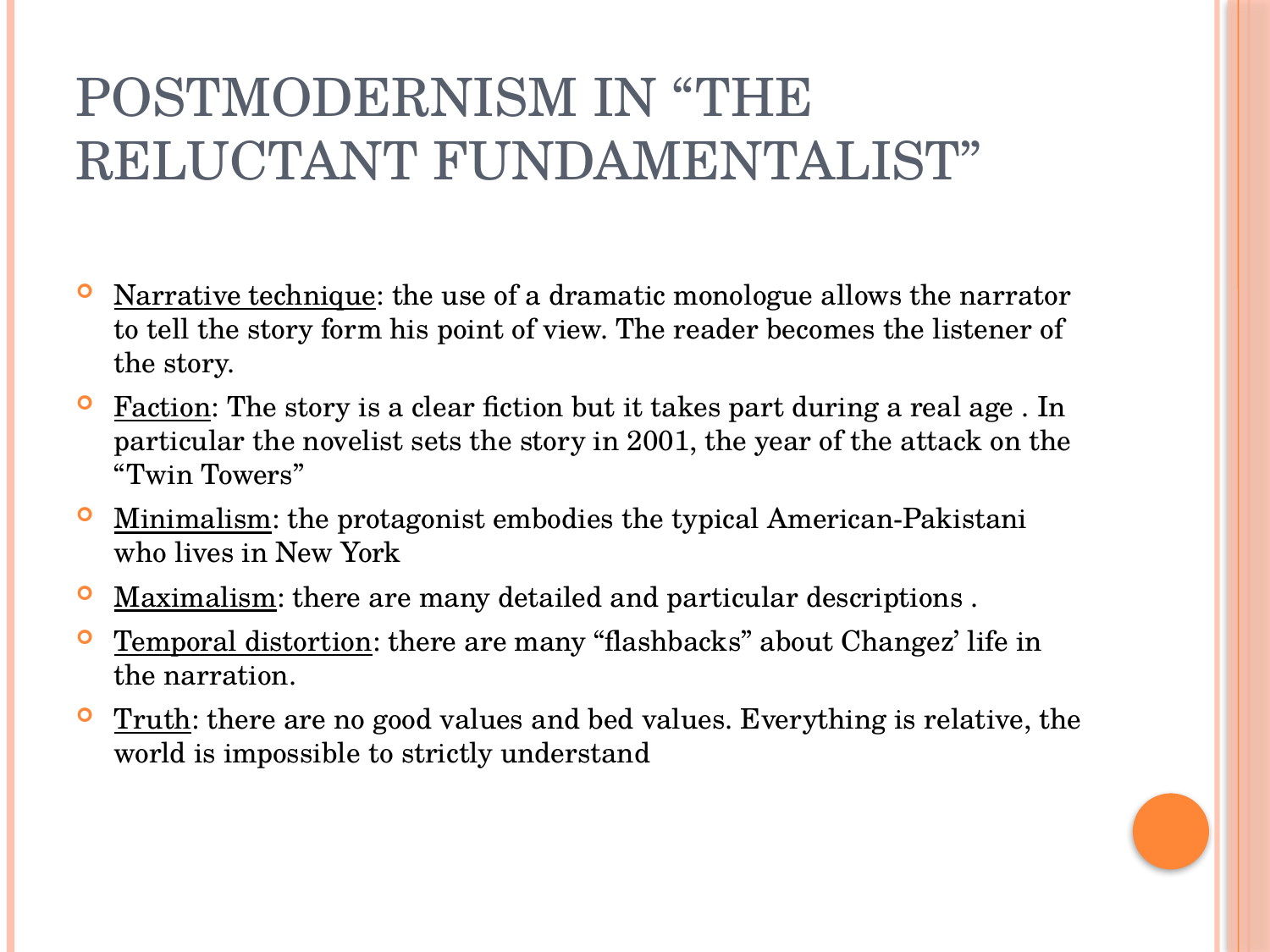

# Postmodernism in “the reluctant fundamentalist”

Narrative technique: the use of a dramatic monologue allows the narrator to tell the story form his point of view. The reader becomes the listener of the story.
Faction: The story is a clear fiction but it takes part during a real age . In particular the novelist sets the story in 2001, the year of the attack on the “Twin Towers”
Minimalism: the protagonist embodies the typical American-Pakistani who lives in New York
Maximalism: there are many detailed and particular descriptions .
Temporal distortion: there are many “flashbacks” about Changez’ life in the narration.
Truth: there are no good values and bed values. Everything is relative, the world is impossible to strictly understand